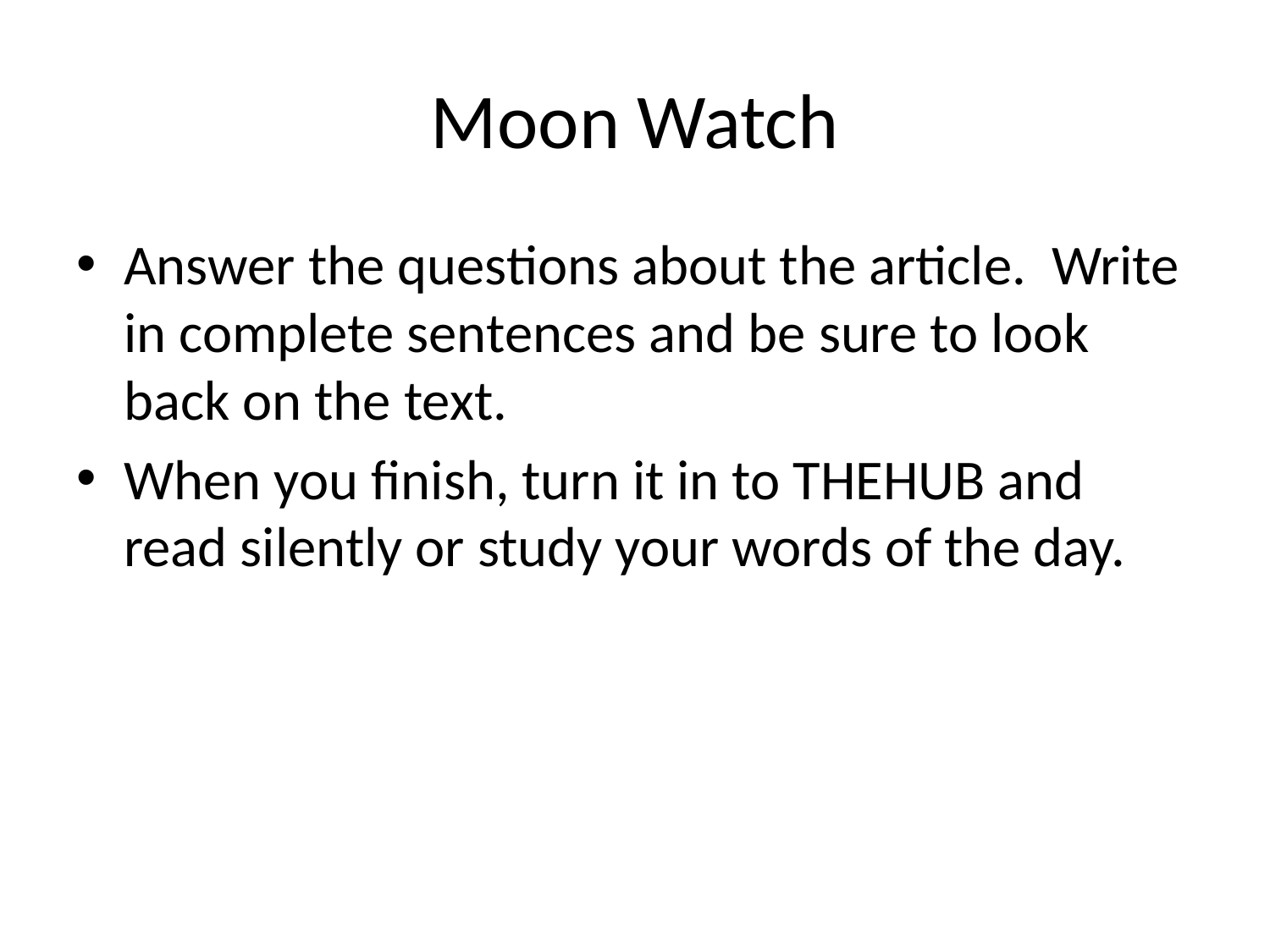

# Moon Watch
Answer the questions about the article.  Write in complete sentences and be sure to look back on the text.
When you finish, turn it in to THEHUB and read silently or study your words of the day.